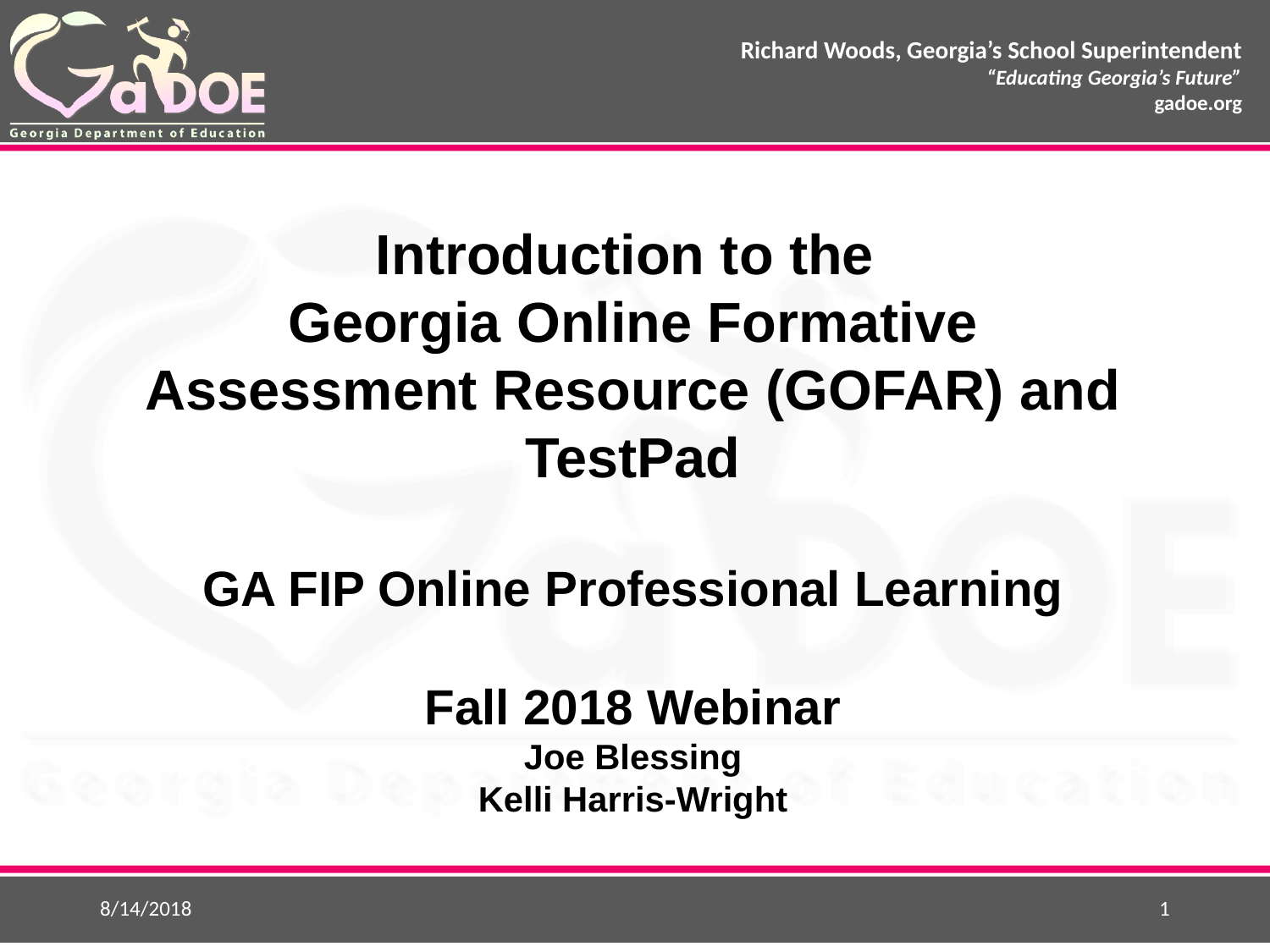

Introduction to the
Georgia Online Formative Assessment Resource (GOFAR) and TestPad

GA FIP Online Professional Learning

Fall 2018 Webinar
Joe Blessing
Kelli Harris-Wright

8/14/2018
1